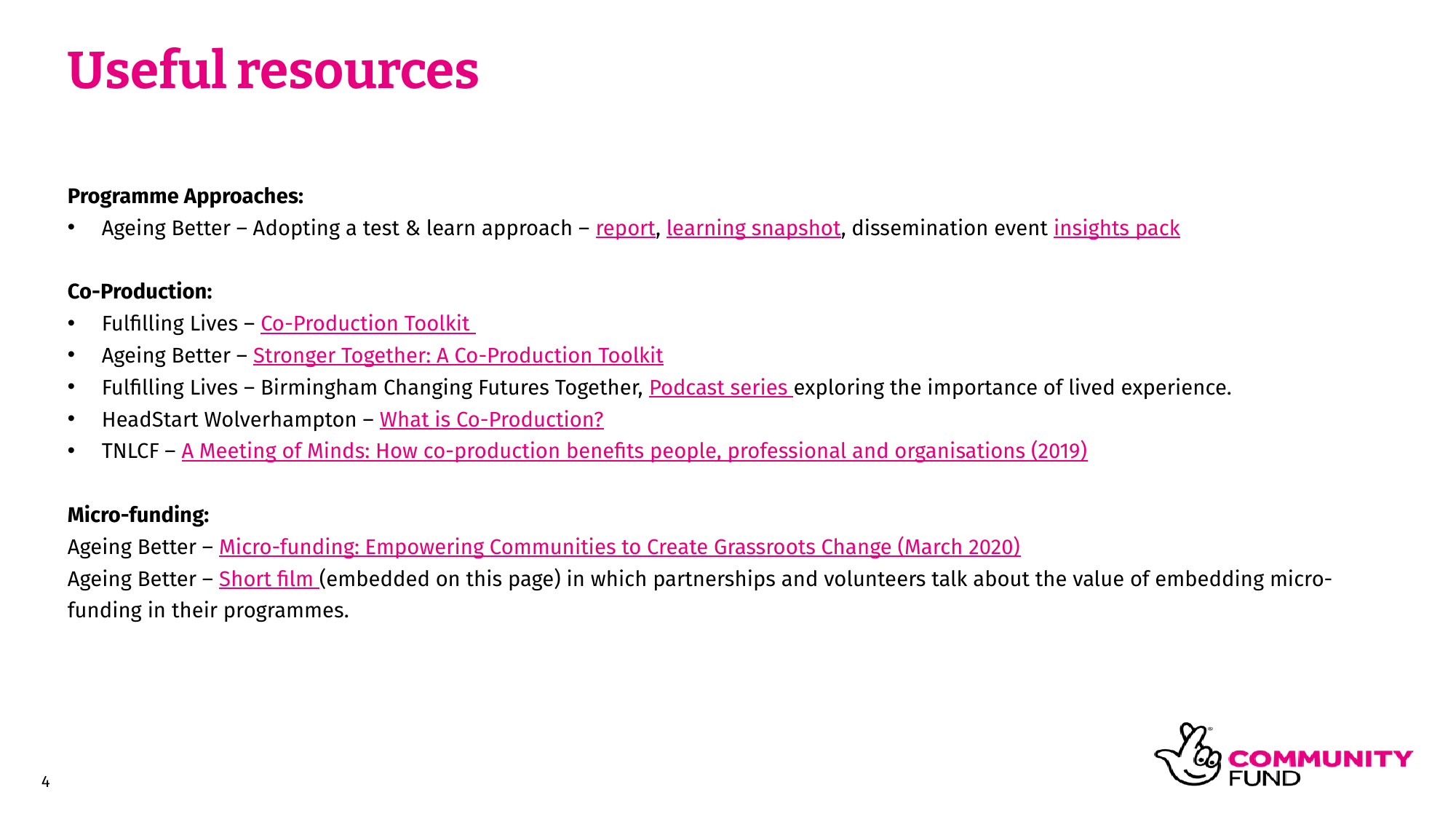

Useful resources
Programme Approaches:
Ageing Better – Adopting a test & learn approach – report, learning snapshot, dissemination event insights pack

Co-Production:
Fulfilling Lives – Co-Production Toolkit
Ageing Better – Stronger Together: A Co-Production Toolkit
Fulfilling Lives – Birmingham Changing Futures Together, Podcast series exploring the importance of lived experience.
HeadStart Wolverhampton – What is Co-Production?
TNLCF – A Meeting of Minds: How co-production benefits people, professional and organisations (2019)

Micro-funding:
Ageing Better – Micro-funding: Empowering Communities to Create Grassroots Change (March 2020)
Ageing Better – Short film (embedded on this page) in which partnerships and volunteers talk about the value of embedding micro-funding in their programmes.